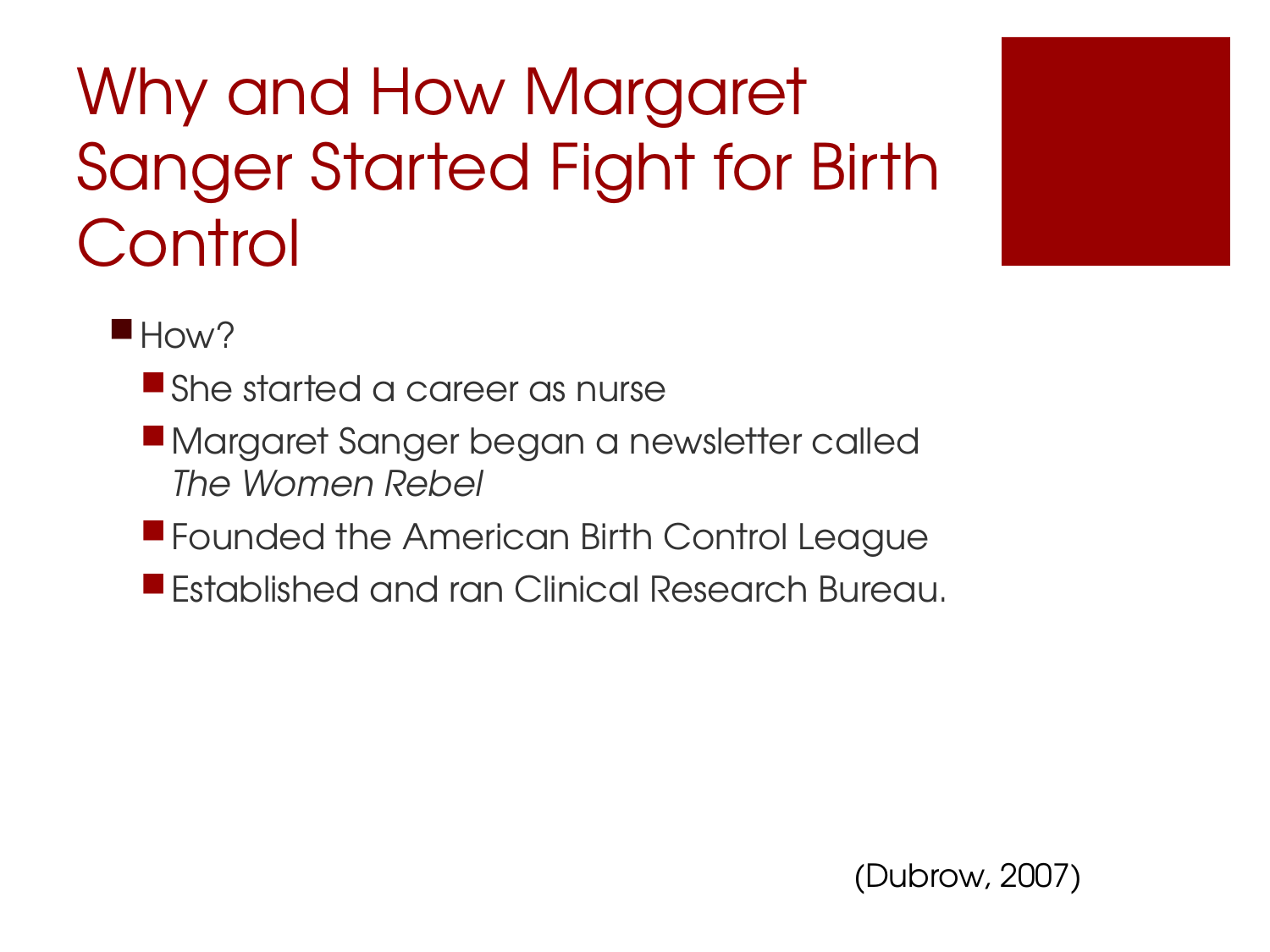

# Why and How Margaret Sanger Started Fight for Birth Control
How?
She started a career as nurse
Margaret Sanger began a newsletter called The Women Rebel
Founded the American Birth Control League
Established and ran Clinical Research Bureau.

(Dubrow, 2007)